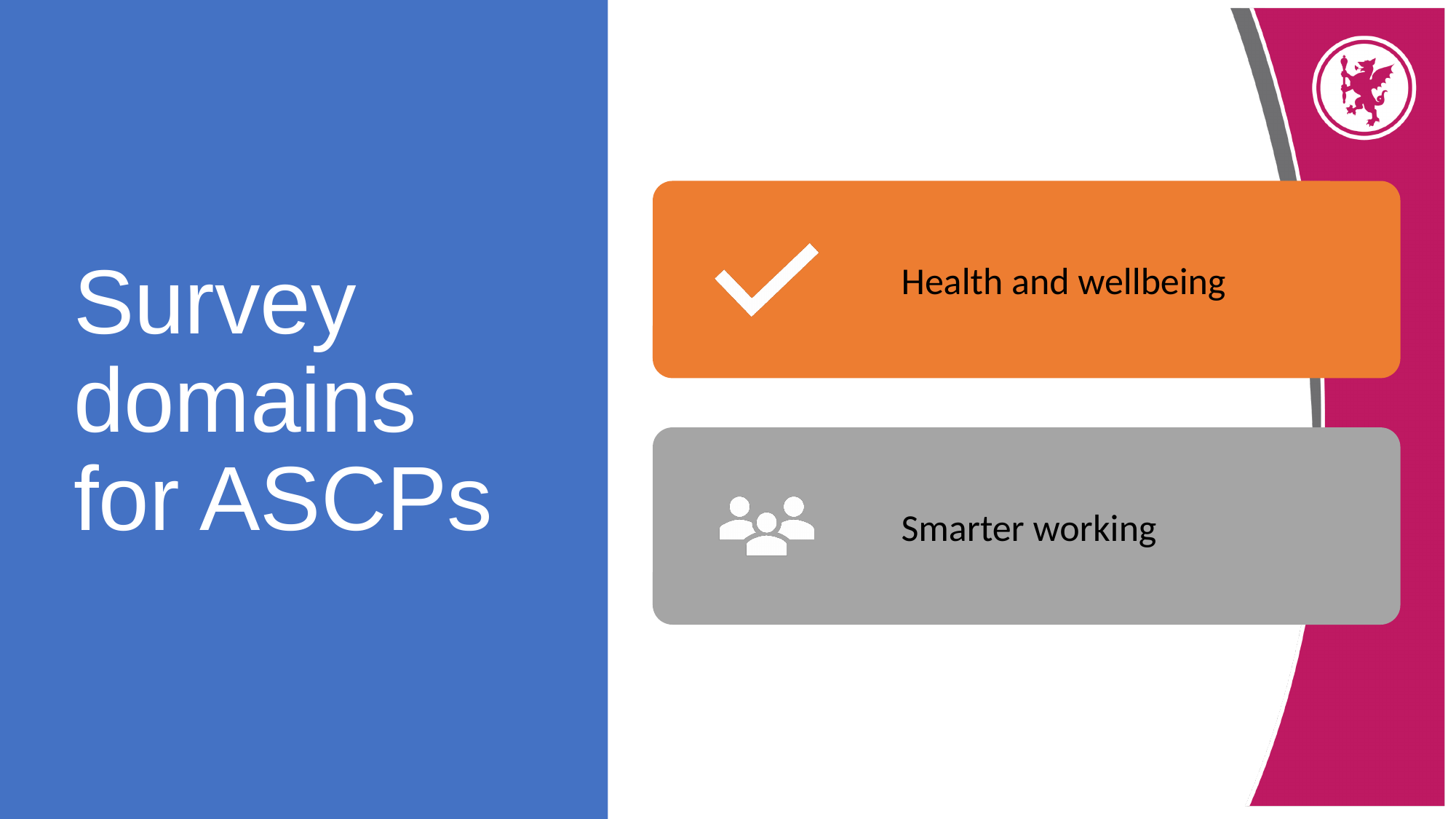

# Survey domains for ASCPs
Health and wellbeing
Smarter working